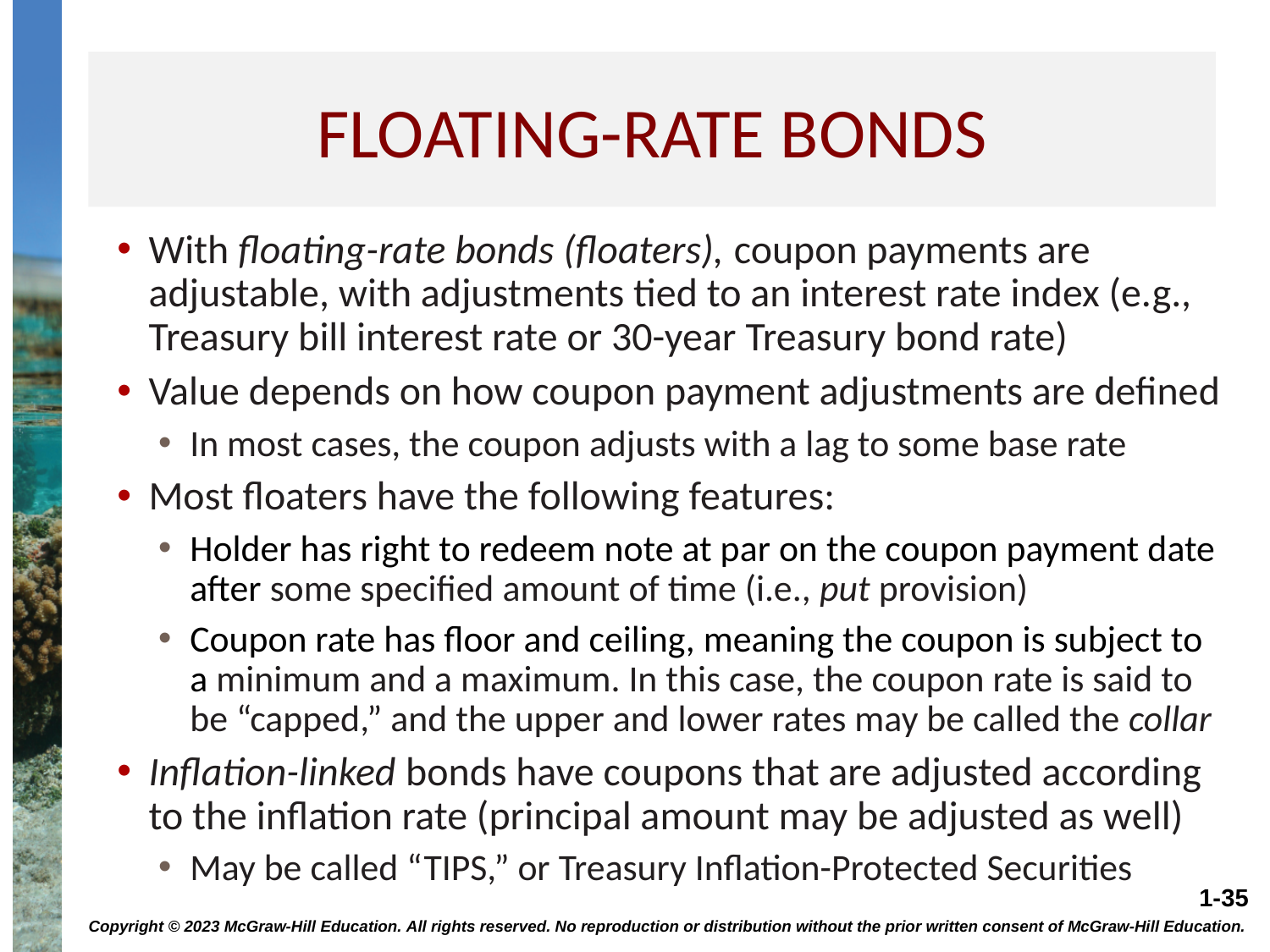

# Floating-rate bonds
With floating-rate bonds (floaters), coupon payments are adjustable, with adjustments tied to an interest rate index (e.g., Treasury bill interest rate or 30-year Treasury bond rate)
Value depends on how coupon payment adjustments are defined
In most cases, the coupon adjusts with a lag to some base rate
Most floaters have the following features:
Holder has right to redeem note at par on the coupon payment date after some specified amount of time (i.e., put provision)
Coupon rate has floor and ceiling, meaning the coupon is subject to a minimum and a maximum. In this case, the coupon rate is said to be “capped,” and the upper and lower rates may be called the collar
Inflation-linked bonds have coupons that are adjusted according to the inflation rate (principal amount may be adjusted as well)
May be called “TIPS,” or Treasury Inflation-Protected Securities
Copyright © 2023 McGraw-Hill Education. All rights reserved. No reproduction or distribution without the prior written consent of McGraw-Hill Education.